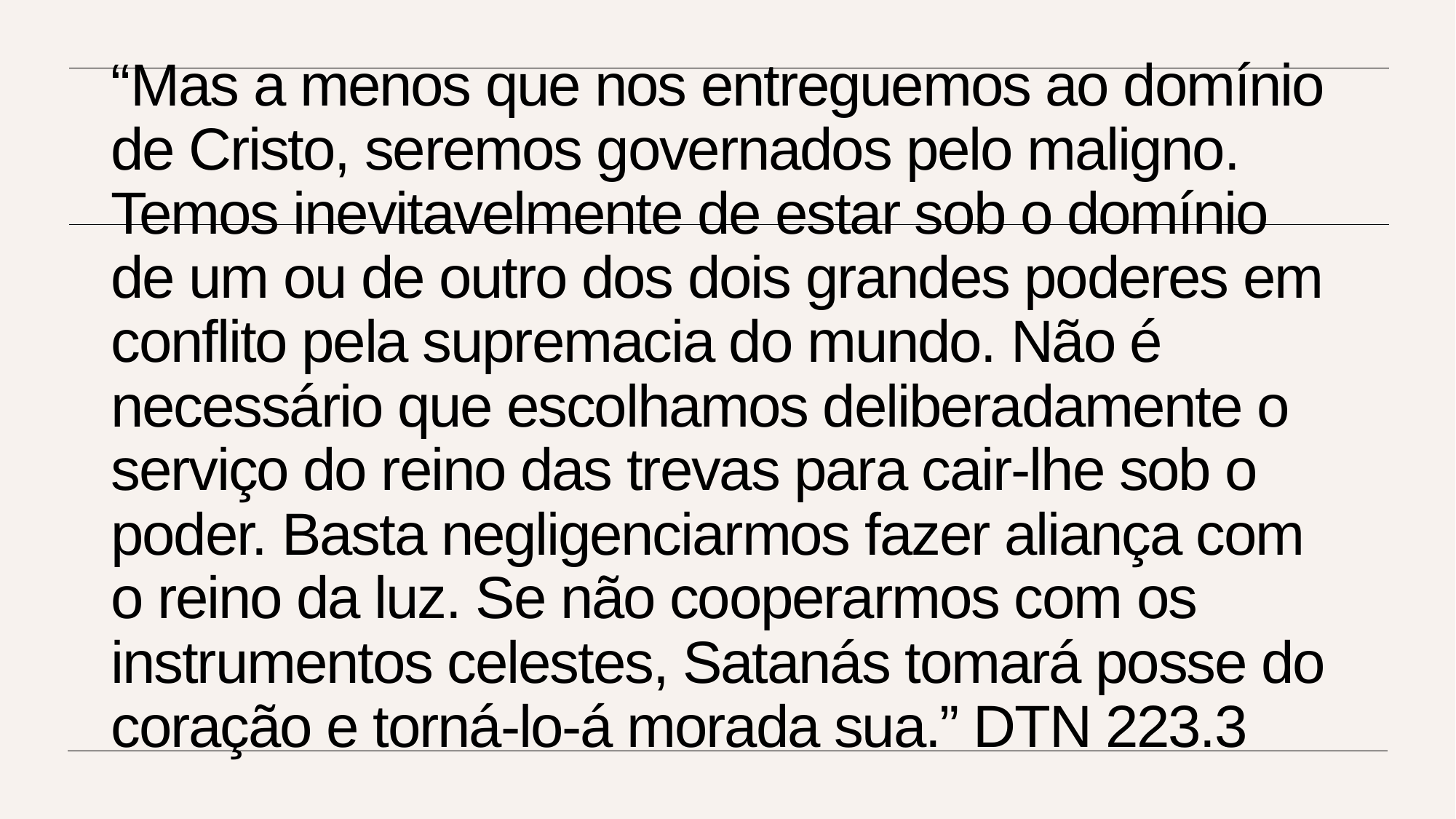

# “Mas a menos que nos entreguemos ao domínio de Cristo, seremos governados pelo maligno. Temos inevitavelmente de estar sob o domínio de um ou de outro dos dois grandes poderes em conflito pela supremacia do mundo. Não é necessário que escolhamos deliberadamente o serviço do reino das trevas para cair-lhe sob o poder. Basta negligenciarmos fazer aliança com o reino da luz. Se não cooperarmos com os instrumentos celestes, Satanás tomará posse do coração e torná-lo-á morada sua.” DTN 223.3